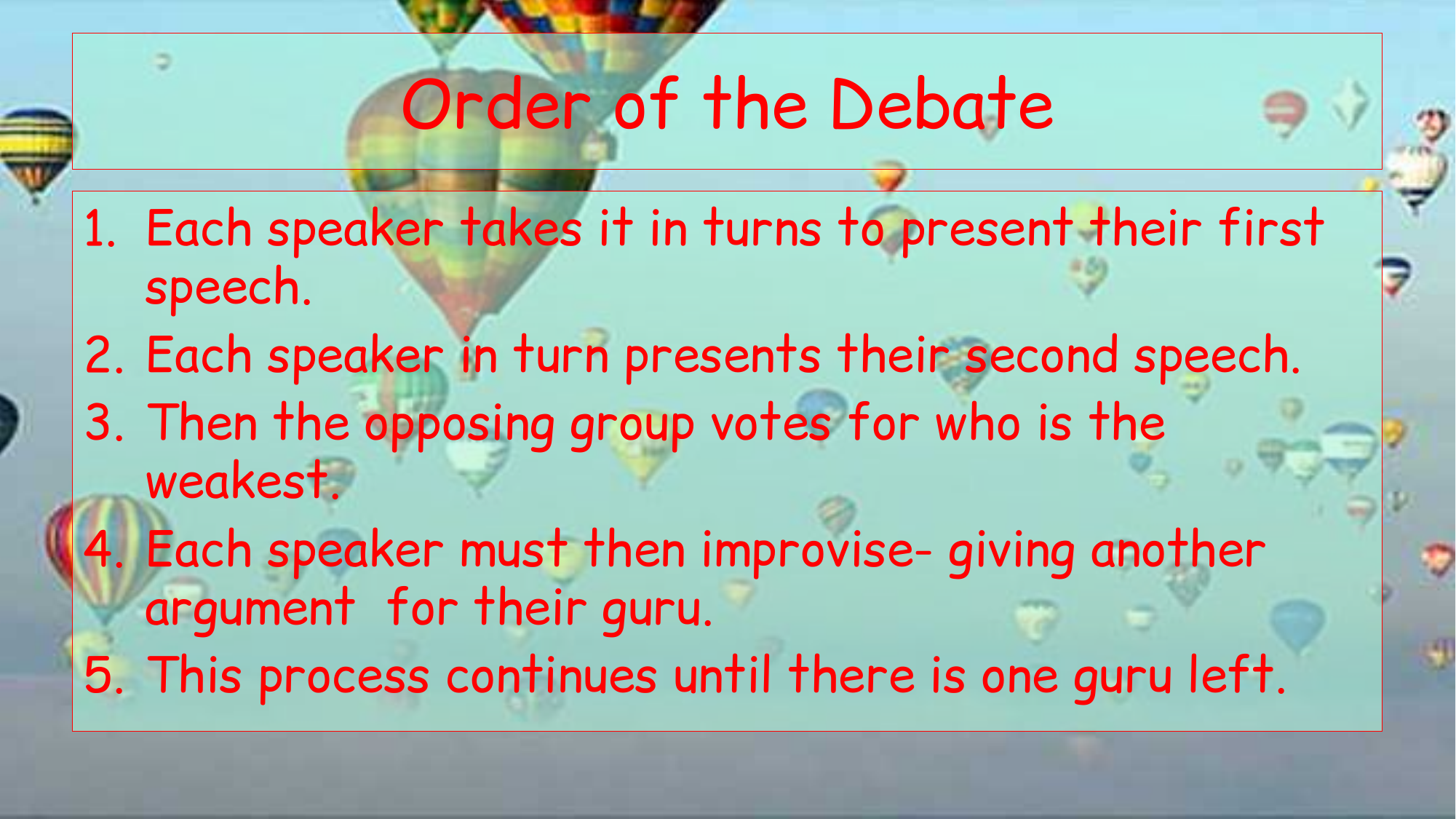

# Order of the Debate
Each speaker takes it in turns to present their first speech.
Each speaker in turn presents their second speech.
Then the opposing group votes for who is the weakest.
Each speaker must then improvise- giving another argument  for their guru.
This process continues until there is one guru left.